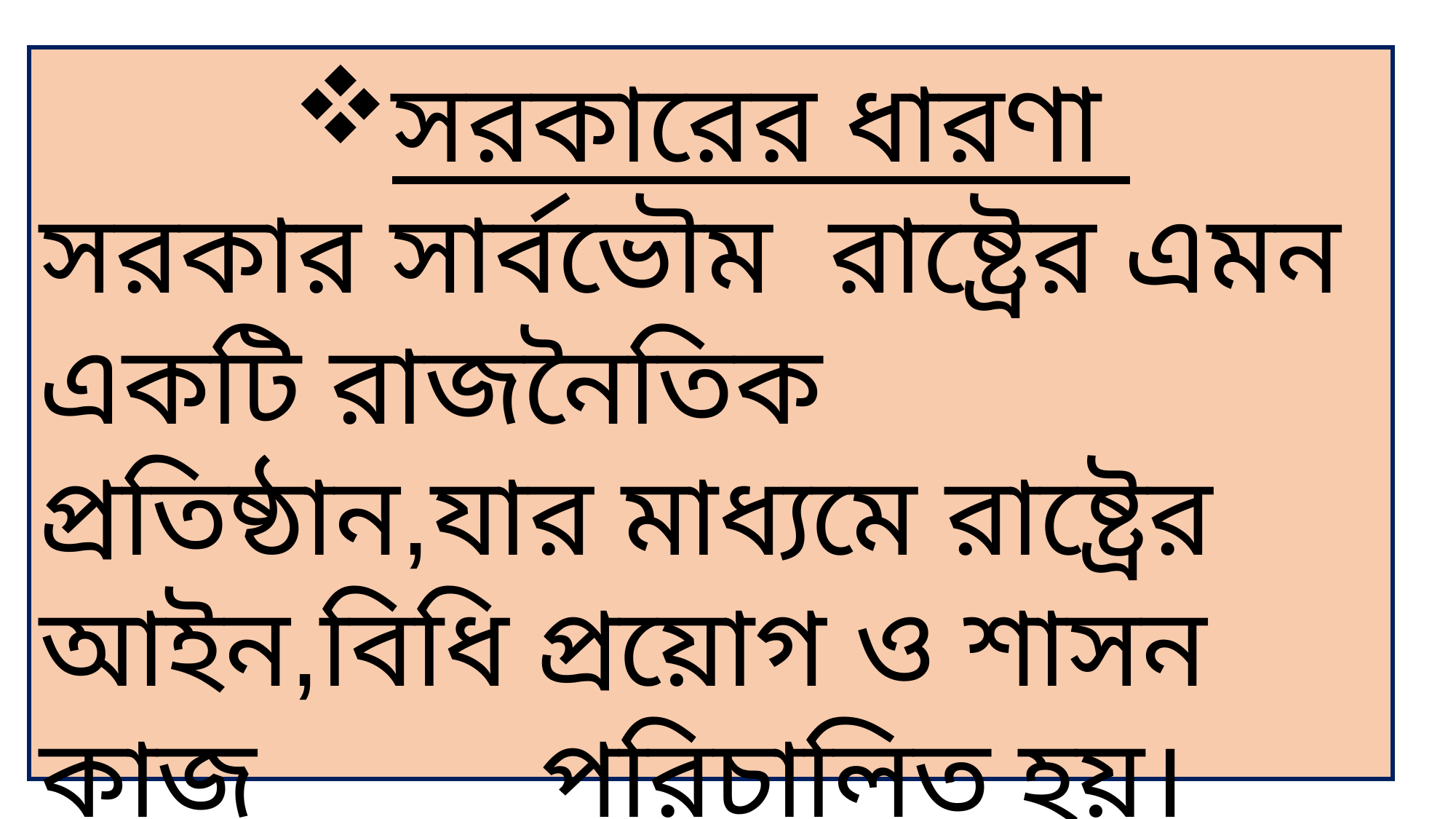

সরকারের ধারণা
সরকার সার্বভৌম  রাষ্ট্রের এমন একটি রাজনৈতিক প্রতিষ্ঠান,যার মাধ্যমে রাষ্ট্রের আইন,বিধি প্রয়োগ ও শাসন কাজ          পরিচালিত হয়।